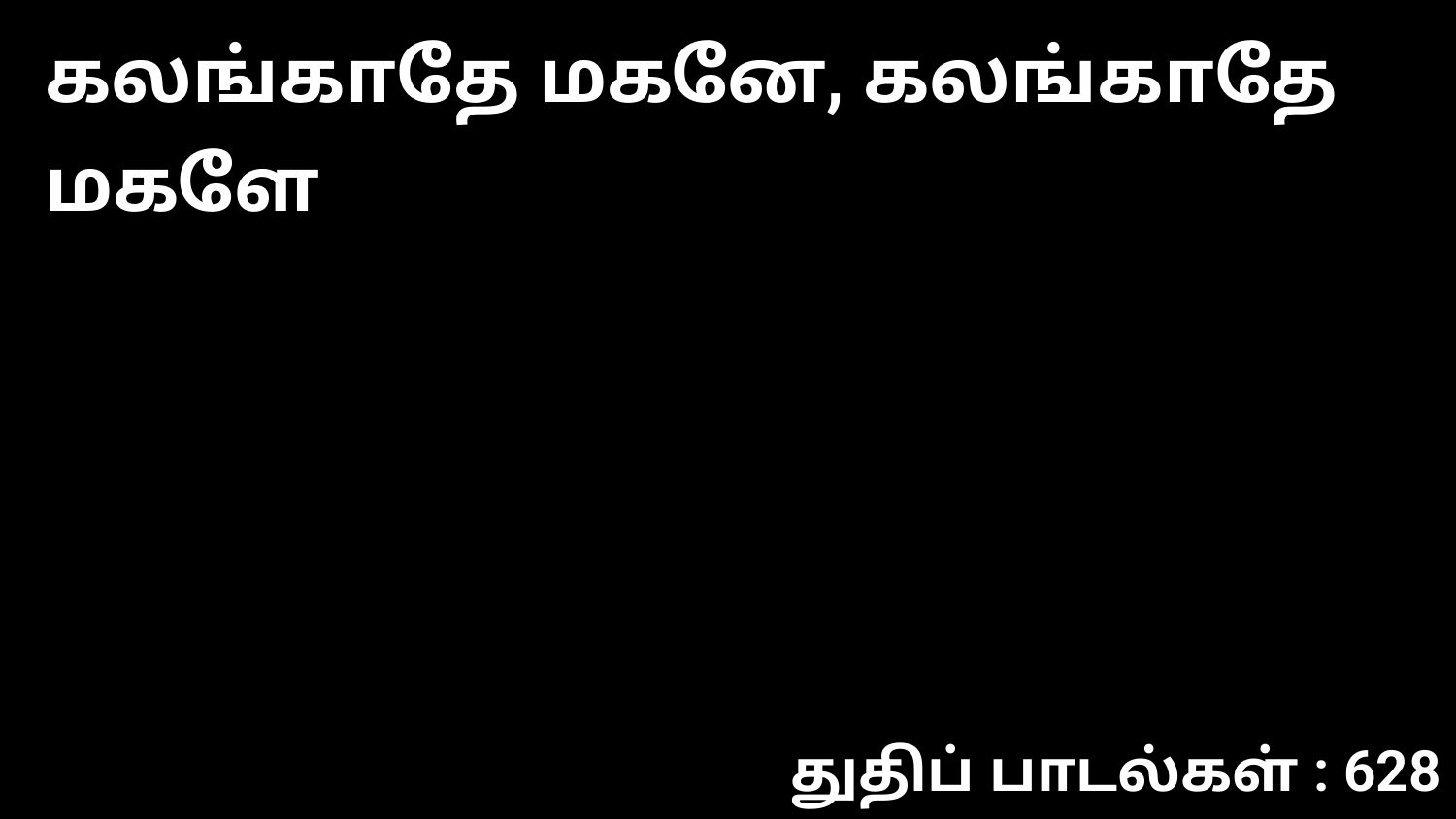

கலங்காதே மகனே, கலங்காதே மகளே
துதிப் பாடல்கள் : 628